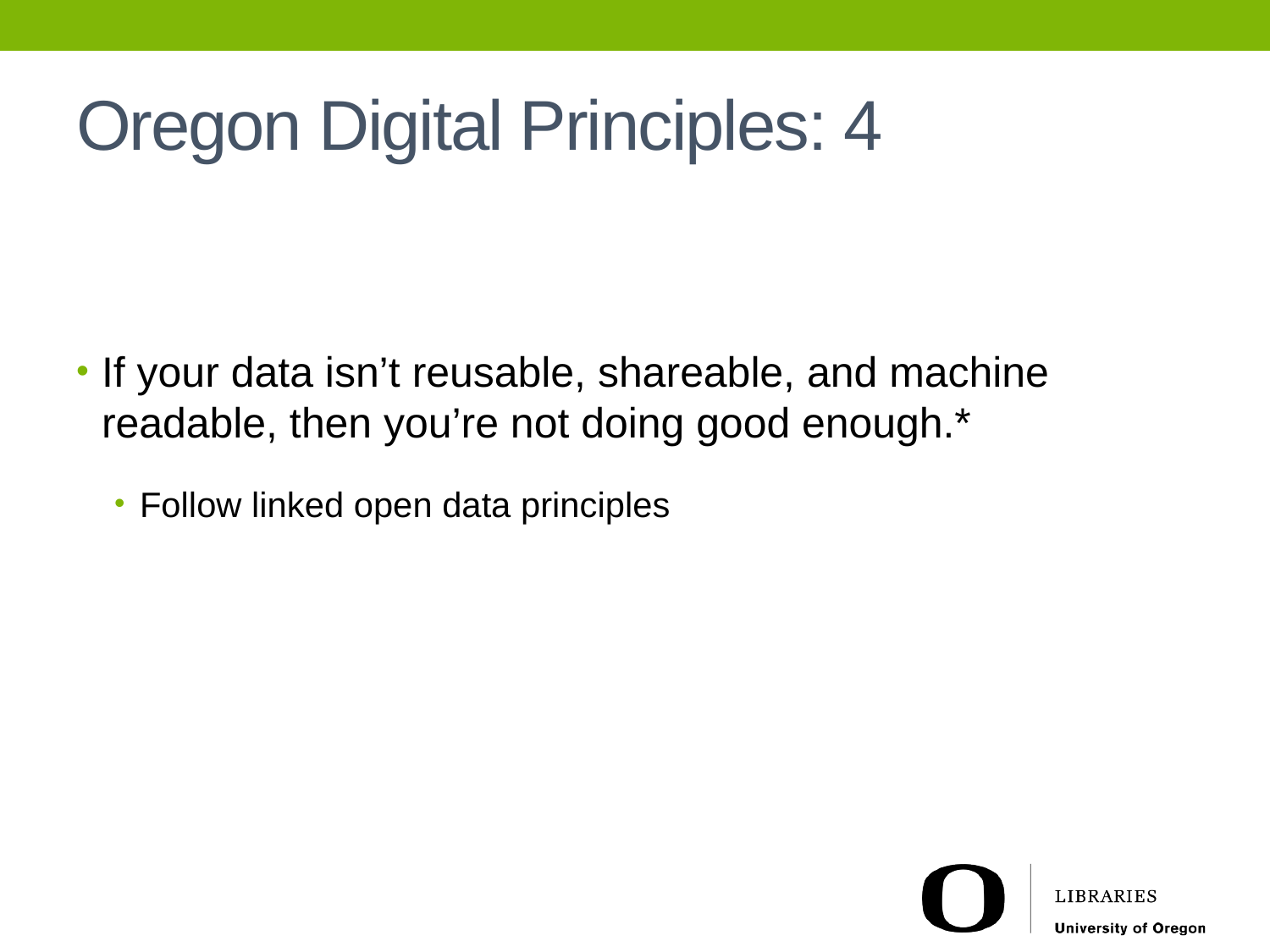

# Oregon Digital Principles: 4
If your data isn’t reusable, shareable, and machine readable, then you’re not doing good enough.*
Follow linked open data principles